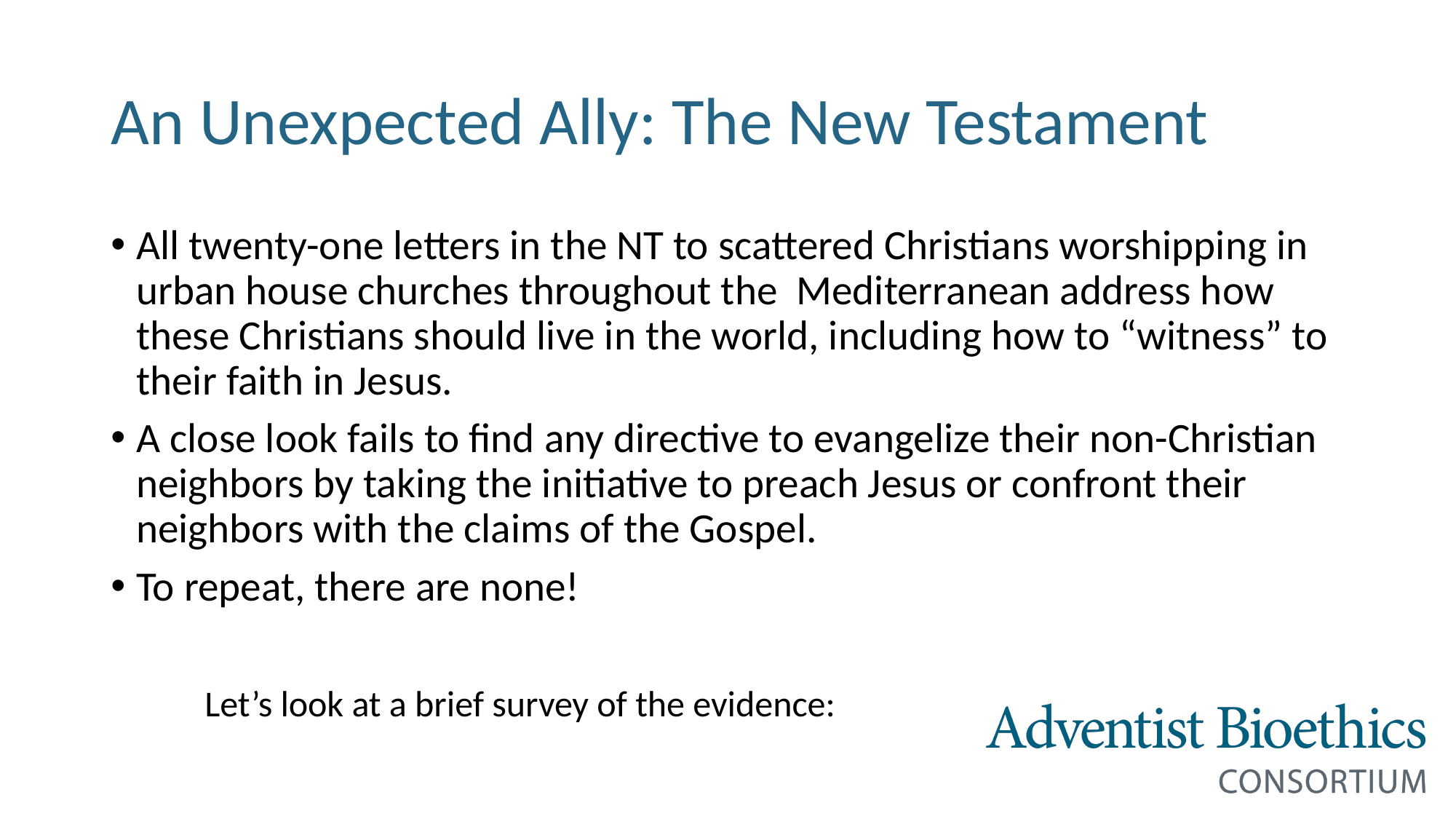

# An Unexpected Ally: The New Testament
All twenty-one letters in the NT to scattered Christians worshipping in urban house churches throughout the  Mediterranean address how these Christians should live in the world, including how to “witness” to their faith in Jesus.
A close look fails to find any directive to evangelize their non-Christian neighbors by taking the initiative to preach Jesus or confront their neighbors with the claims of the Gospel.
To repeat, there are none!

		Let’s look at a brief survey of the evidence: